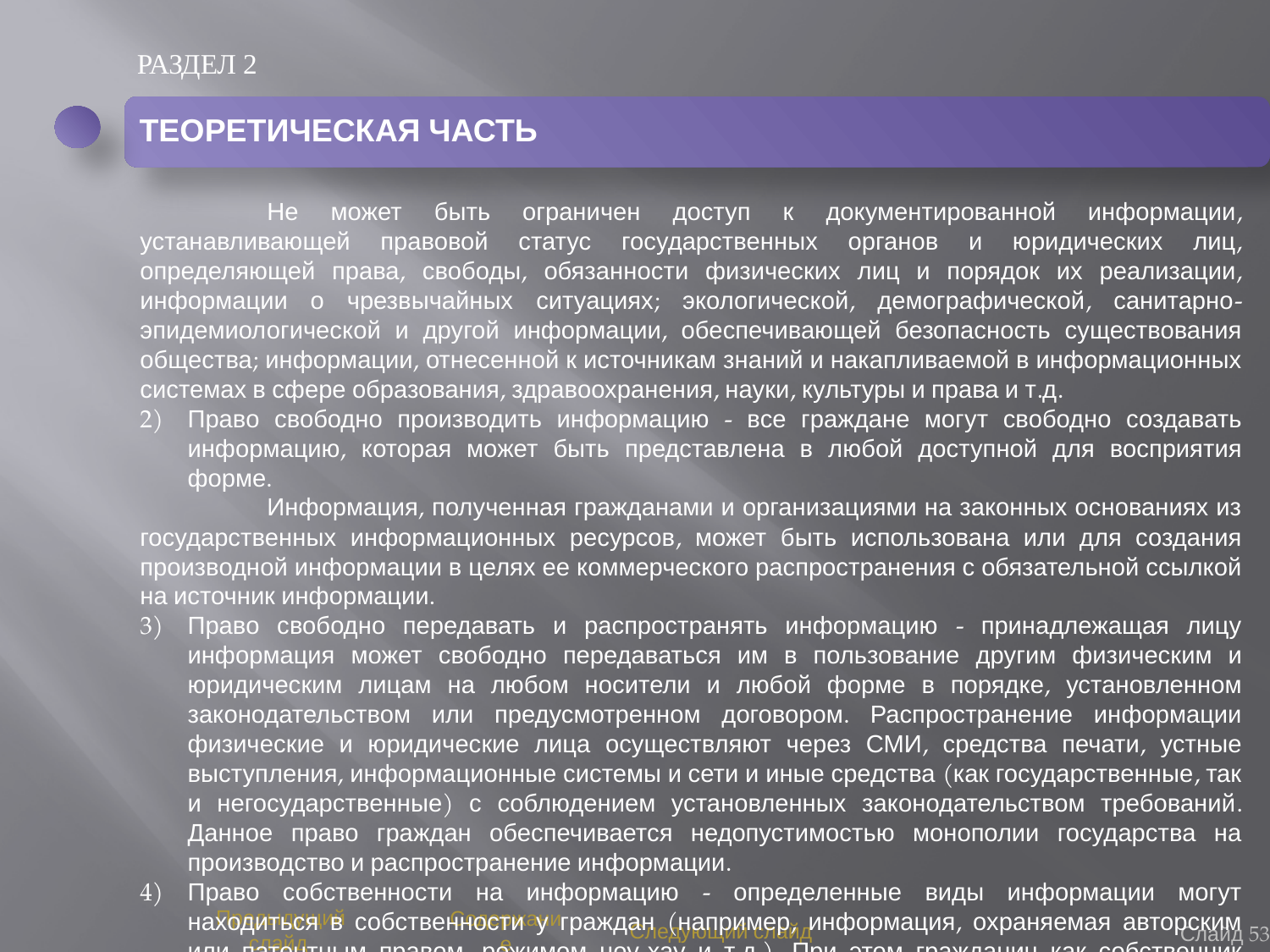

РАЗДЕЛ 2

ТЕОРЕТИЧЕСКАЯ ЧАСТЬ

	Не может быть ограничен доступ к документированной информации, устанавливающей правовой статус государственных органов и юридических лиц, определяющей права, свободы, обязанности физических лиц и порядок их реализации, информации о чрезвычайных ситуациях; экологической, демографической, санитарно-эпидемиологической и другой информации, обеспечивающей безопасность существования общества; информации, отнесенной к источникам знаний и накапливаемой в информационных системах в сфере образования, здравоохранения, науки, культуры и права и т.д.
Право свободно производить информацию - все граждане могут свободно создавать информацию, которая может быть представлена в любой доступной для восприятия форме.
	Информация, полученная гражданами и организациями на законных основаниях из государственных информационных ресурсов, может быть использована или для создания производной информации в целях ее коммерческого распространения с обязательной ссылкой на источник информации.
Право свободно передавать и распространять информацию - принадлежащая лицу информация может свободно передаваться им в пользование другим физическим и юридическим лицам на любом носители и любой форме в порядке, установленном законодательством или предусмотренном договором. Распространение информации физические и юридические лица осуществляют через СМИ, средства печати, устные выступления, информационные системы и сети и иные средства (как государственные, так и негосударственные) с соблюдением установленных законодательством требований. Данное право граждан обеспечивается недопустимостью монополии государства на производство и распространение информации.
Право собственности на информацию - определенные виды информации могут находиться в собственности у граждан (например, информация, охраняемая авторским или патентным правом, режимом ноу-хау и т.д.). При этом гражданин как собственник информации имеет исключительные
Слайд 53
Предыдущий слайд
Содержание
Следующий слайд